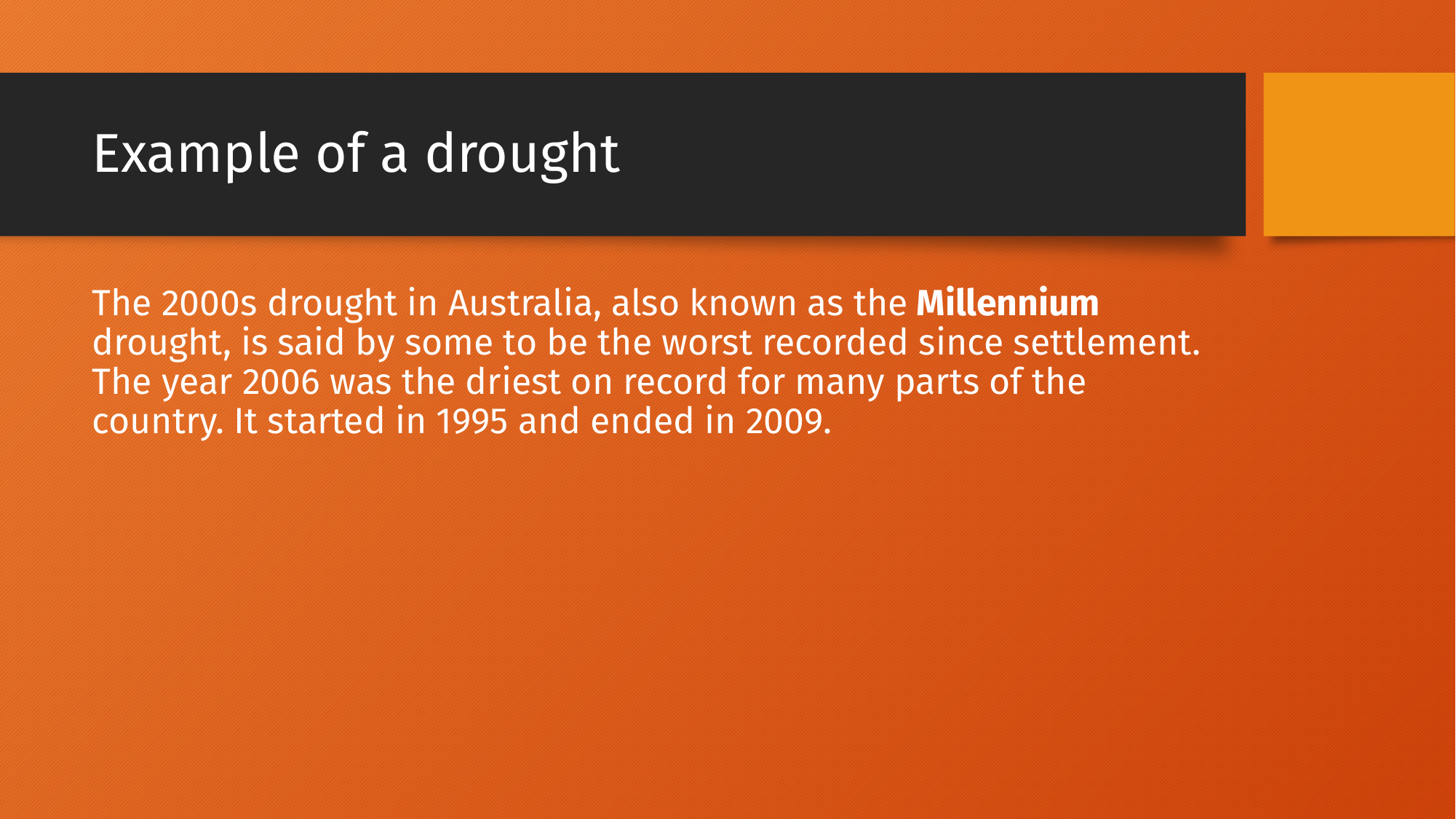

# Example of a drought
The 2000s drought in Australia, also known as the Millennium drought, is said by some to be the worst recorded since settlement. The year 2006 was the driest on record for many parts of the country. It started in 1995 and ended in 2009.